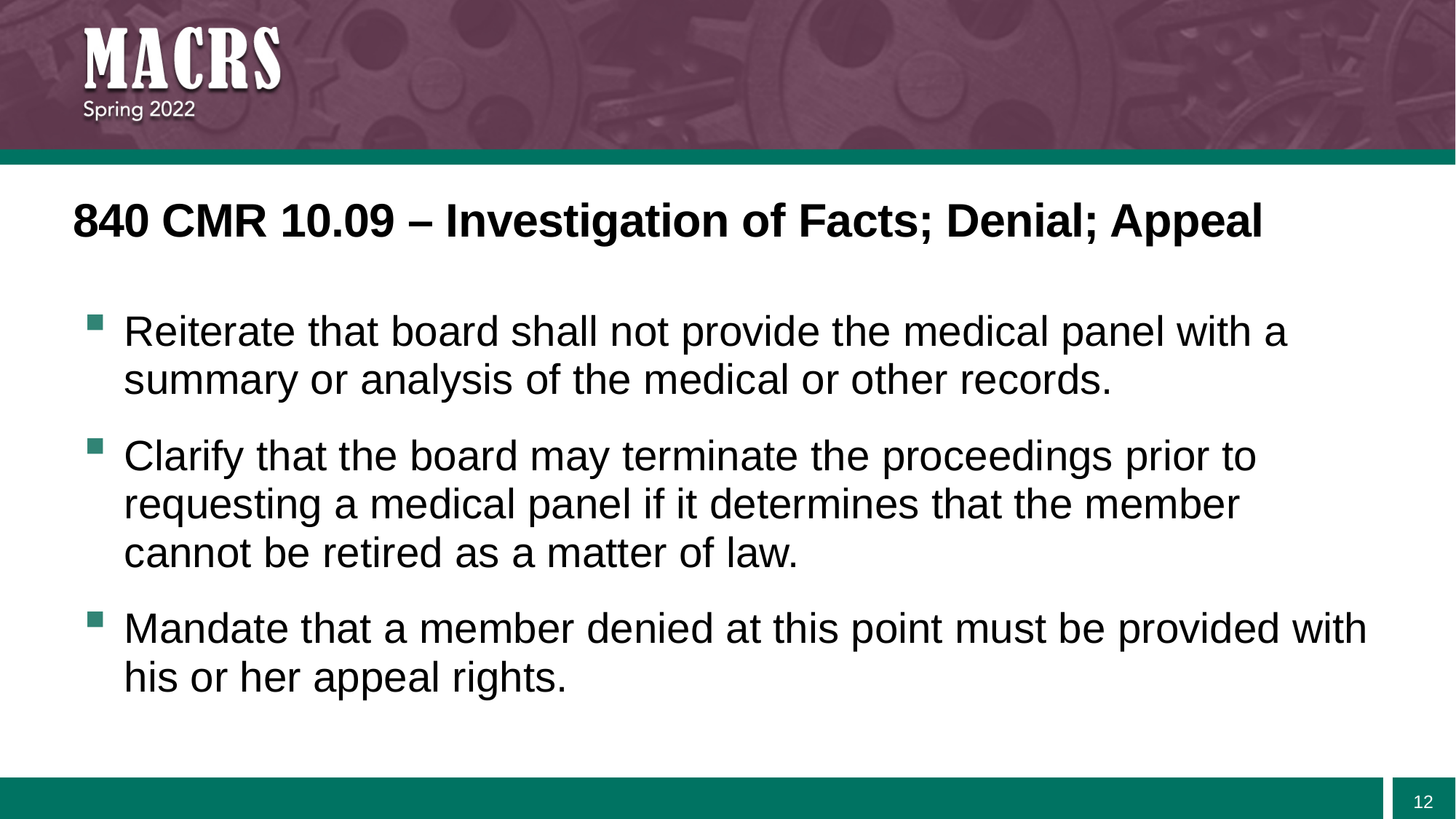

# 840 CMR 10.09 – Investigation of Facts; Denial; Appeal
Reiterate that board shall not provide the medical panel with a summary or analysis of the medical or other records.
Clarify that the board may terminate the proceedings prior to requesting a medical panel if it determines that the member cannot be retired as a matter of law.
Mandate that a member denied at this point must be provided with his or her appeal rights.
12